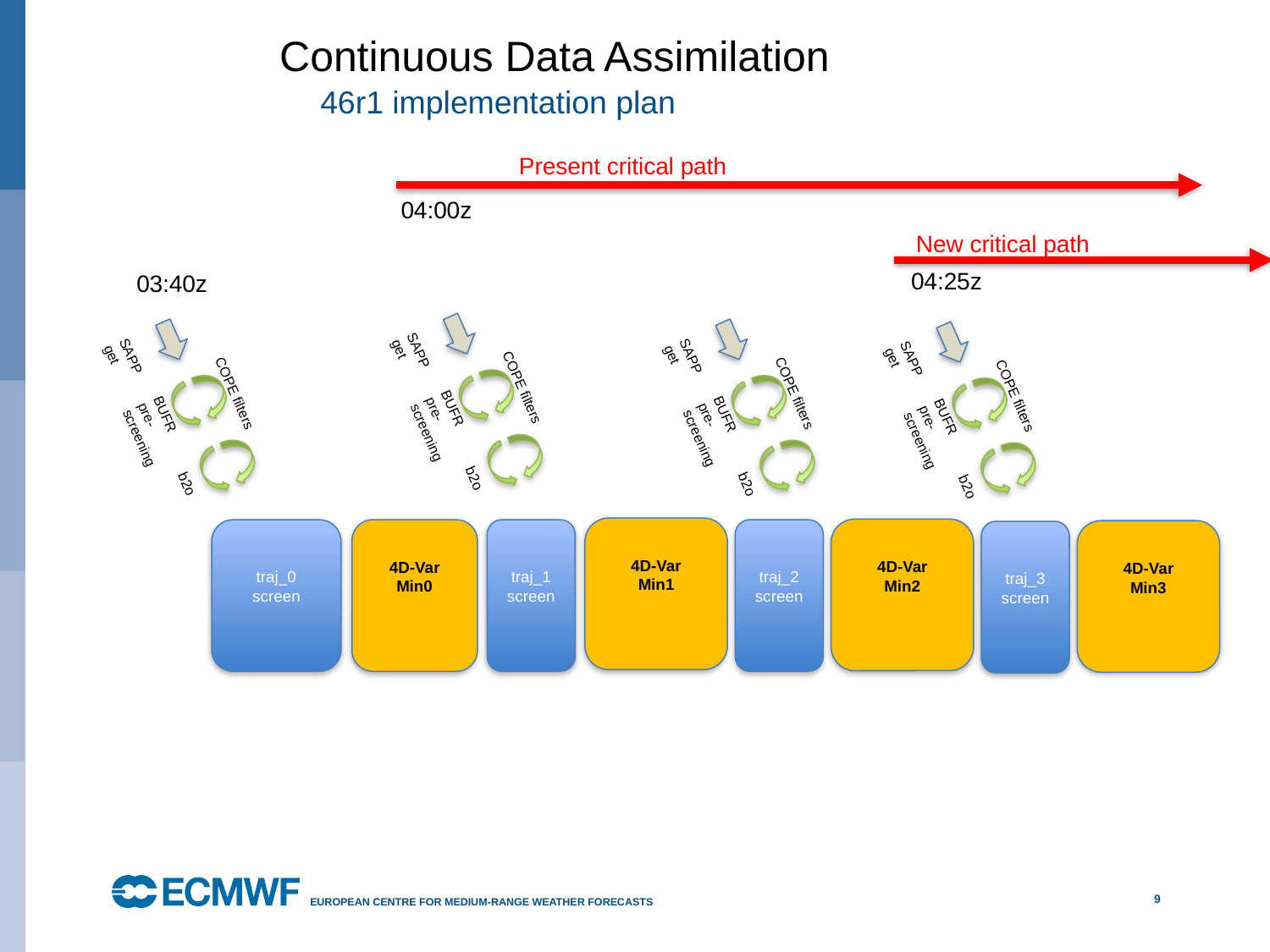

Continuous Data Assimilation
# 46r1 implementation plan
Present critical path
04:00z
New critical path
04:25z

SAPP
get
COPE filters

BUFR pre-screening
b2o
03:40z

SAPP
get
COPE filters

BUFR pre-screening
b2o

SAPP
get
COPE filters

BUFR pre-screening
b2o

SAPP
get
COPE filters

BUFR pre-screening
b2o
4D-Var
Min1

4D-Var
Min2

4D-Var
Min0

traj_1
screen

traj_2
screen

traj_0
screen

4D-Var
Min3

traj_3
screen

9